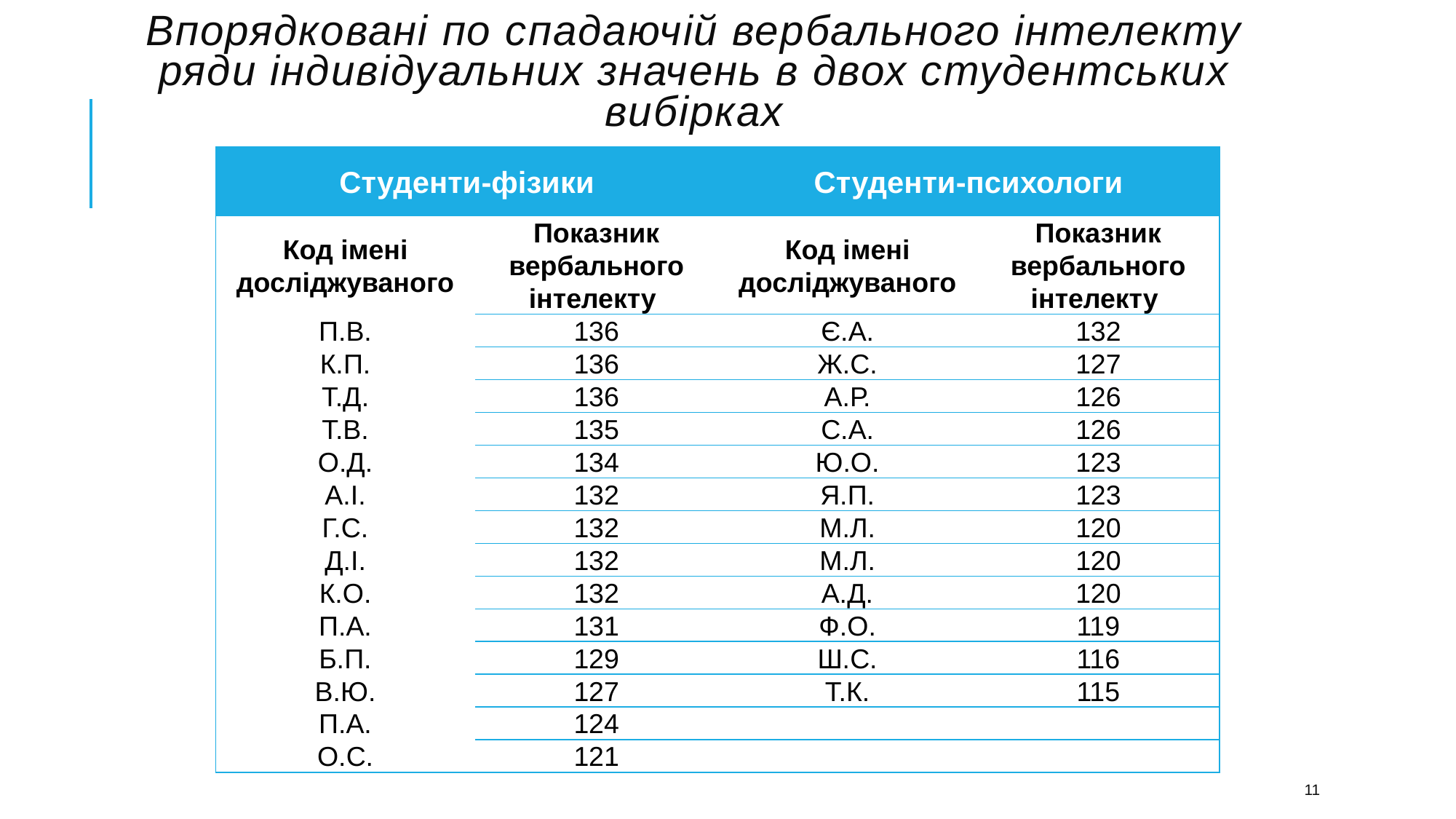

# Впорядковані по спадаючій вербального інтелекту ряди індивідуальних значень в двох студентських вибірках
| Студенти-фізики |  | Студенти-психологи |  |
| --- | --- | --- | --- |
| Код імені досліджуваного | Показник вербального інтелекту | Код імені досліджуваного | Показник вербального інтелекту |
| П.В. | 136 | Є.А. | 132 |
| К.П. | 136 | Ж.С. | 127 |
| Т.Д. | 136 | А.Р. | 126 |
| Т.В. | 135 | С.А. | 126 |
| О.Д. | 134 | Ю.О. | 123 |
| А.І. | 132 | Я.П. | 123 |
| Г.С. | 132 | М.Л. | 120 |
| Д.І. | 132 | М.Л. | 120 |
| К.О. | 132 | А.Д. | 120 |
| П.А. | 131 | Ф.О. | 119 |
| Б.П. | 129 | Ш.С. | 116 |
| В.Ю. | 127 | Т.К. | 115 |
| П.А. | 124 |  |  |
| О.С. | 121 |  |  |
11